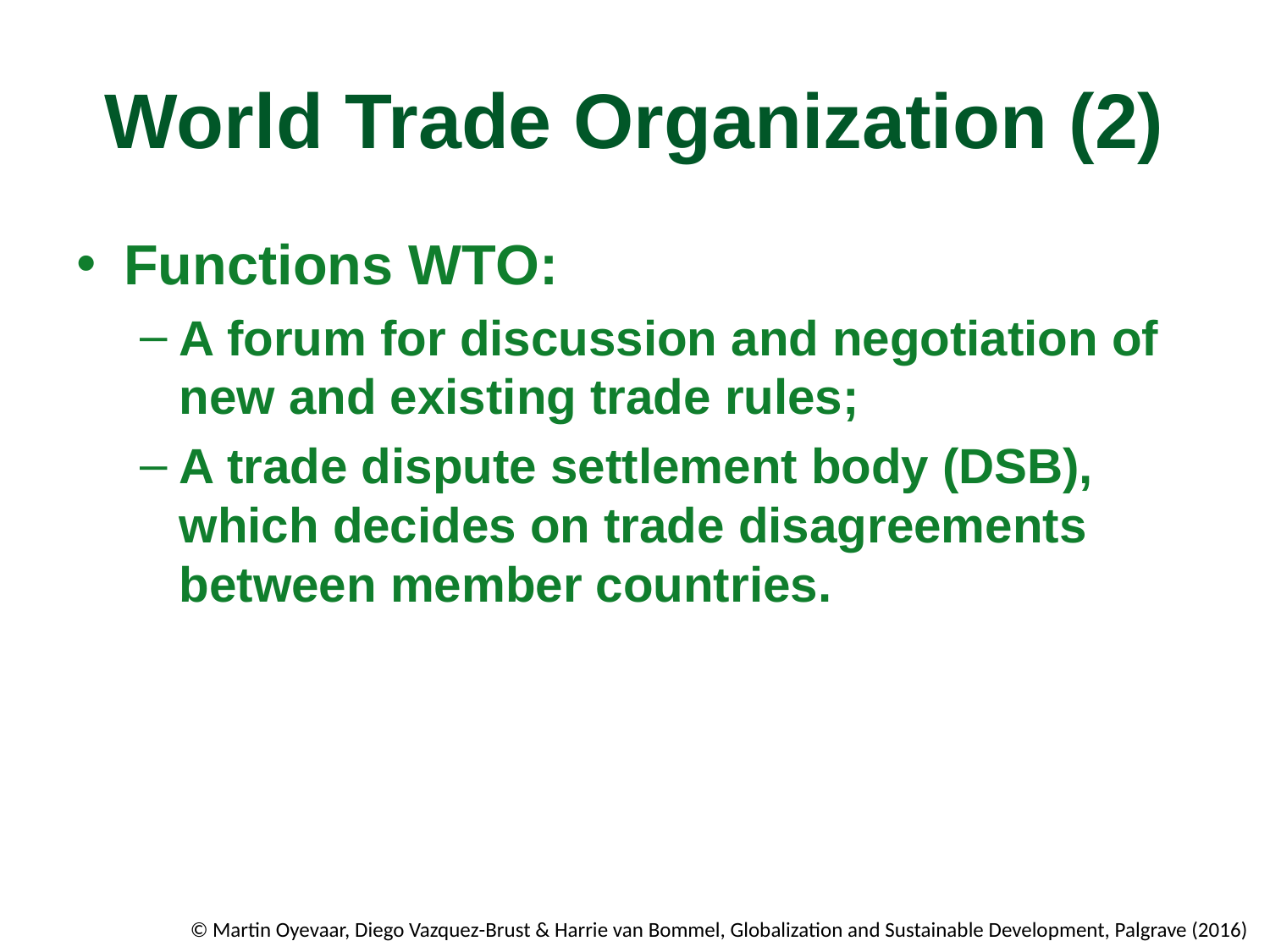

# World Trade Organization (2)
Functions WTO:
A forum for discussion and negotiation of new and existing trade rules;
A trade dispute settlement body (DSB), which decides on trade disagreements between member countries.

© Martin Oyevaar, Diego Vazquez-Brust & Harrie van Bommel, Globalization and Sustainable Development, Palgrave (2016)